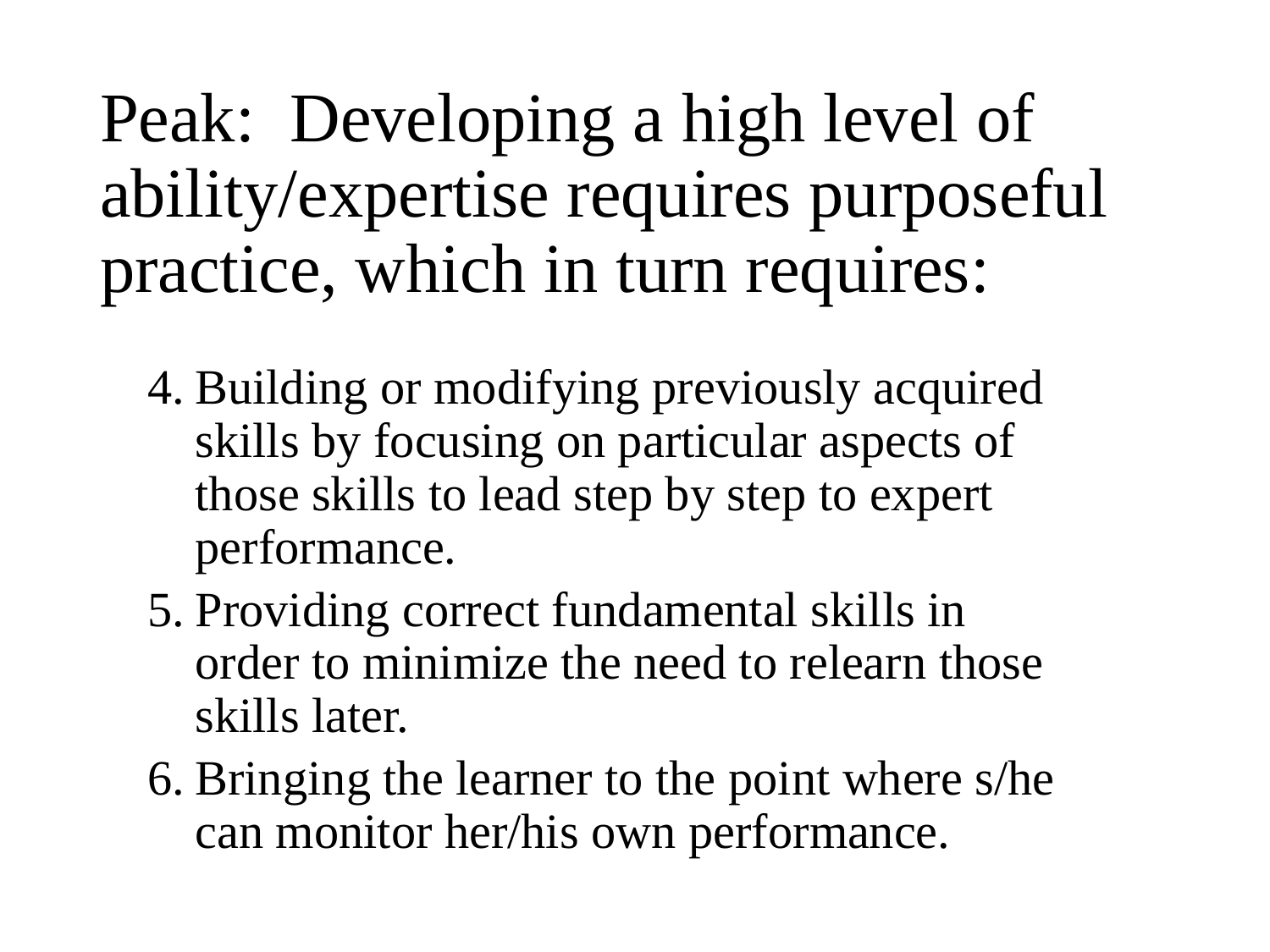

# Peak:  Developing a high level of ability/expertise requires purposeful practice, which in turn requires:
Building or modifying previously acquired skills by focusing on particular aspects of those skills to lead step by step to expert performance.
Providing correct fundamental skills in order to minimize the need to relearn those skills later.
Bringing the learner to the point where s/he can monitor her/his own performance.